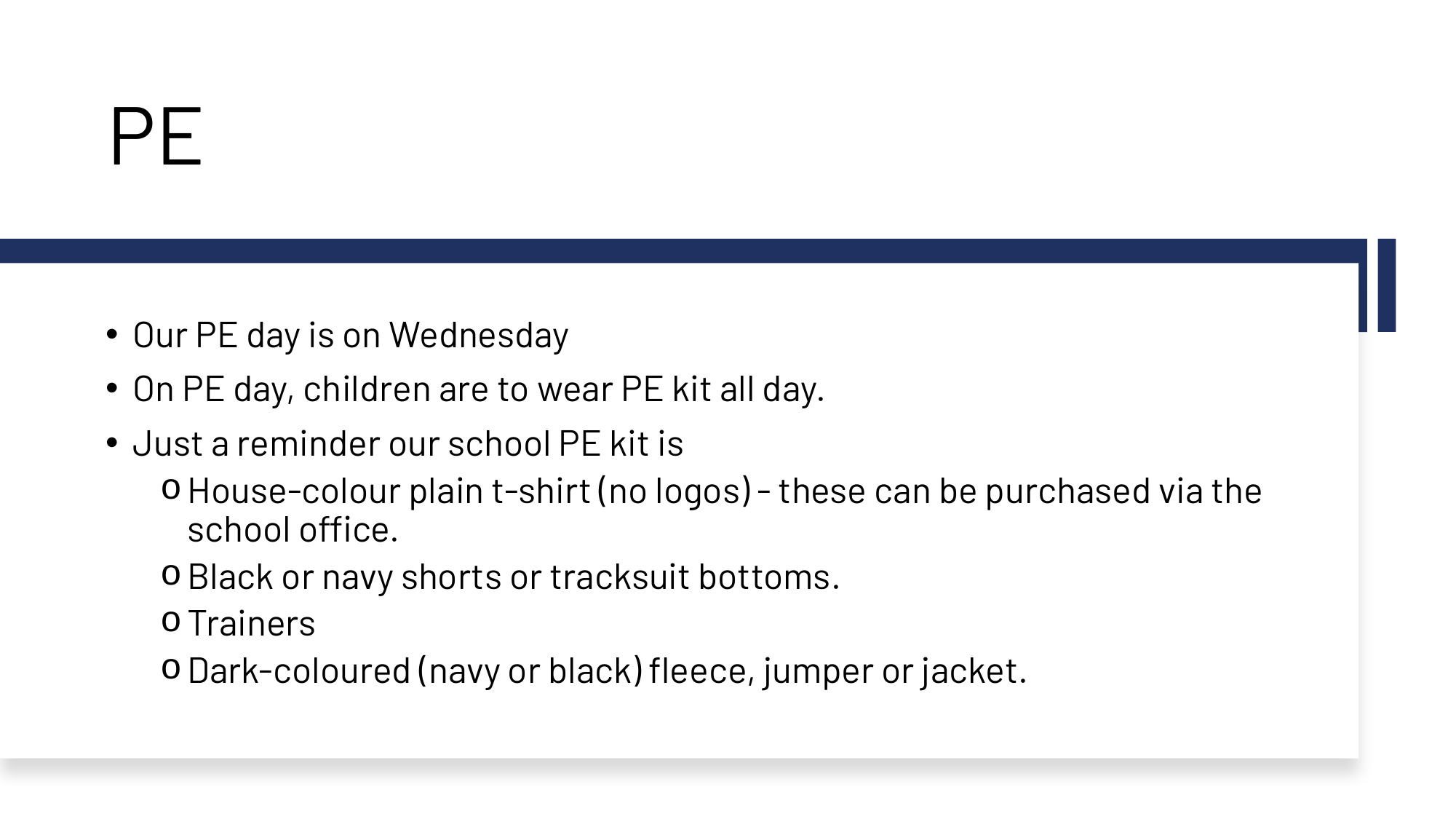

# PE

Our PE day is on Wednesday
On PE day, children are to wear PE kit all day.
Just a reminder our school PE kit is
House-colour plain t-shirt (no logos) - these can be purchased via the school office.
Black or navy shorts or tracksuit bottoms.
Trainers
Dark-coloured (navy or black) fleece, jumper or jacket.